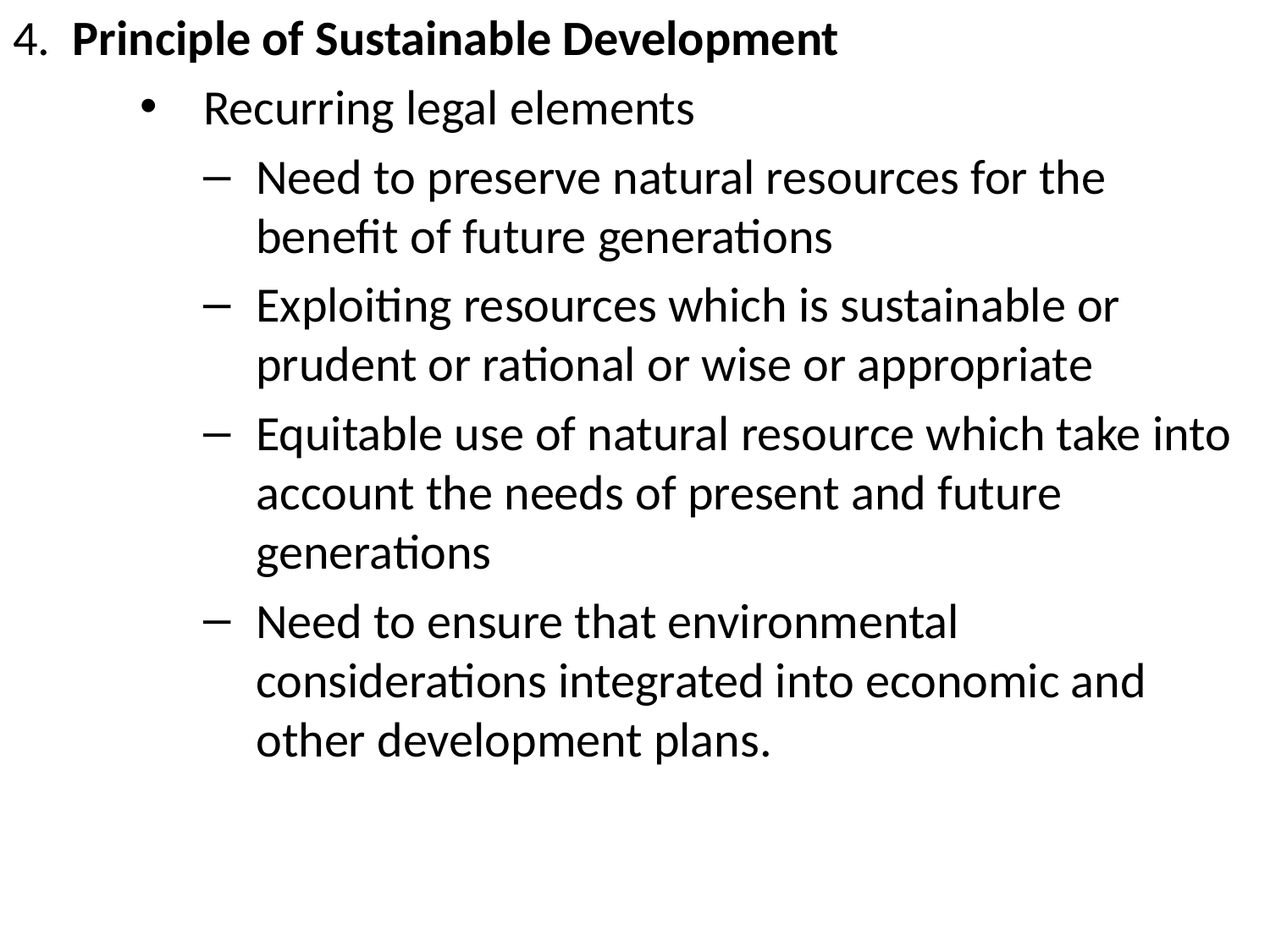

4.  Principle of Sustainable Development
Recurring legal elements
Need to preserve natural resources for the benefit of future generations
Exploiting resources which is sustainable or prudent or rational or wise or appropriate
Equitable use of natural resource which take into account the needs of present and future generations
Need to ensure that environmental considerations integrated into economic and other development plans.
#